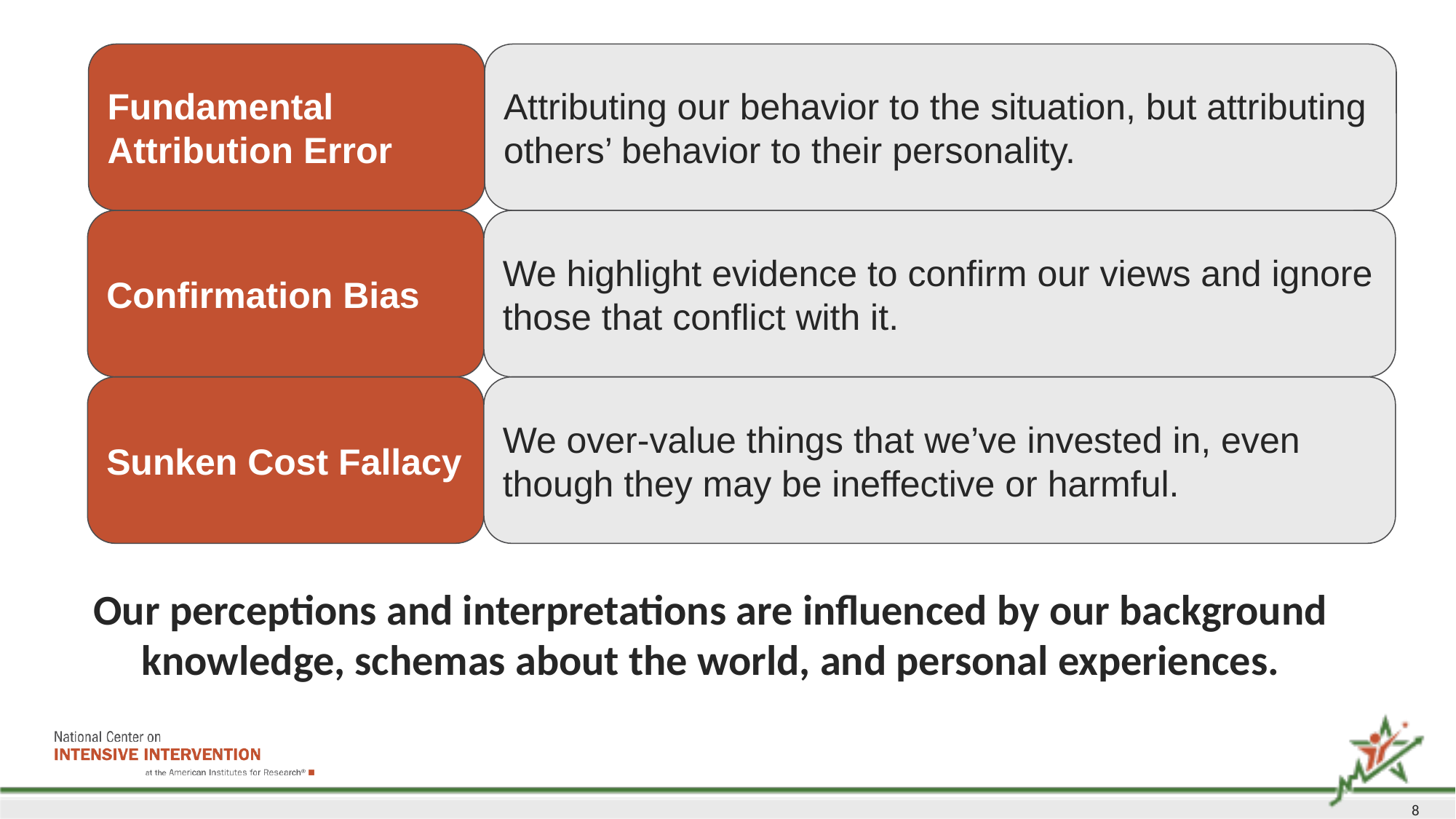

Fundamental Attribution Error
Attributing our behavior to the situation, but attributing others’ behavior to their personality.
Confirmation Bias
We highlight evidence to confirm our views and ignore those that conflict with it.
Sunken Cost Fallacy
We over-value things that we’ve invested in, even though they may be ineffective or harmful.
# Our perceptions and interpretations are influenced by our background knowledge, schemas about the world, and personal experiences.
8